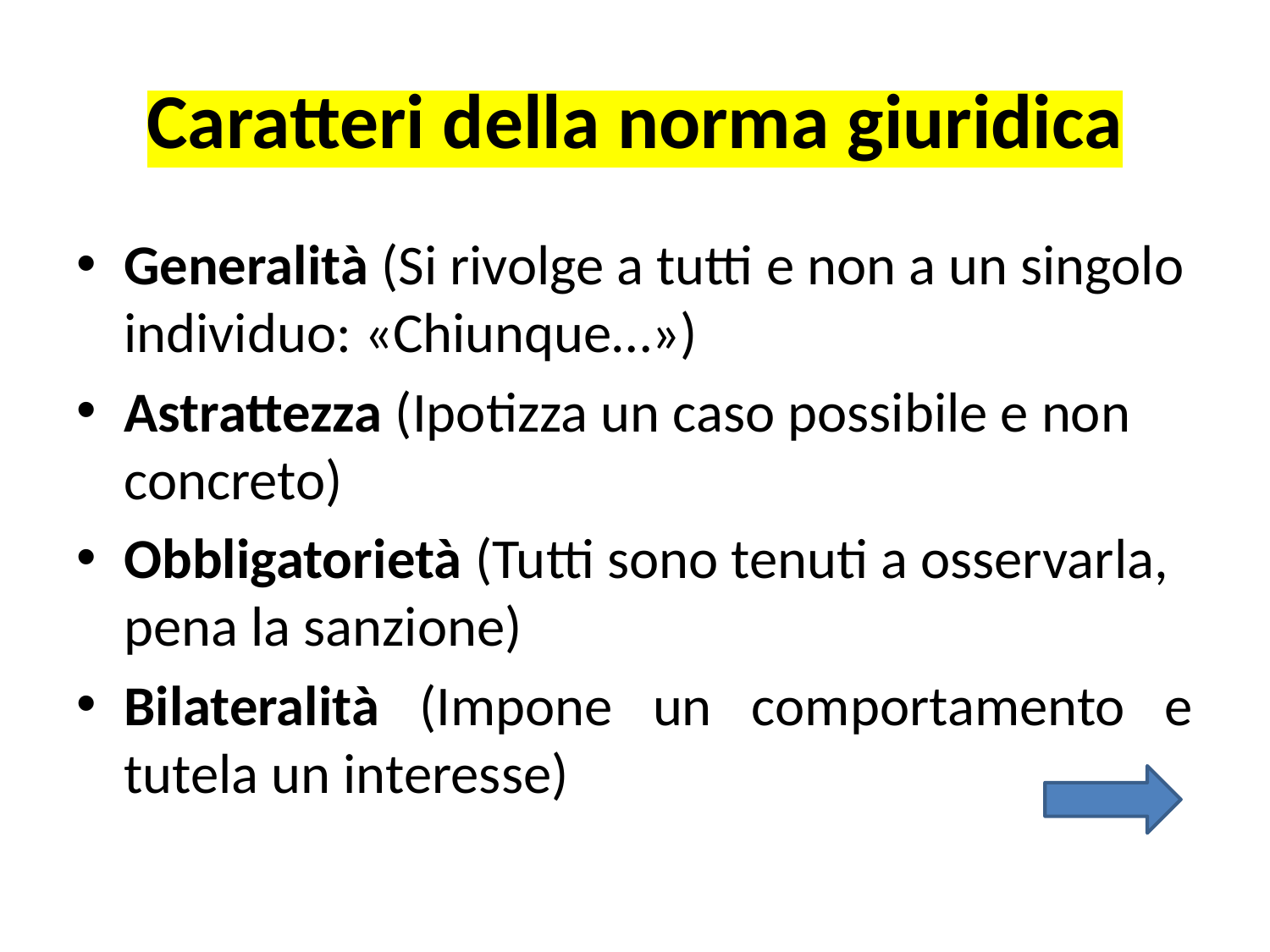

# Caratteri della norma giuridica
Generalità (Si rivolge a tutti e non a un singolo individuo: «Chiunque…»)
Astrattezza (Ipotizza un caso possibile e non concreto)
Obbligatorietà (Tutti sono tenuti a osservarla, pena la sanzione)
Bilateralità (Impone un comportamento e tutela un interesse)